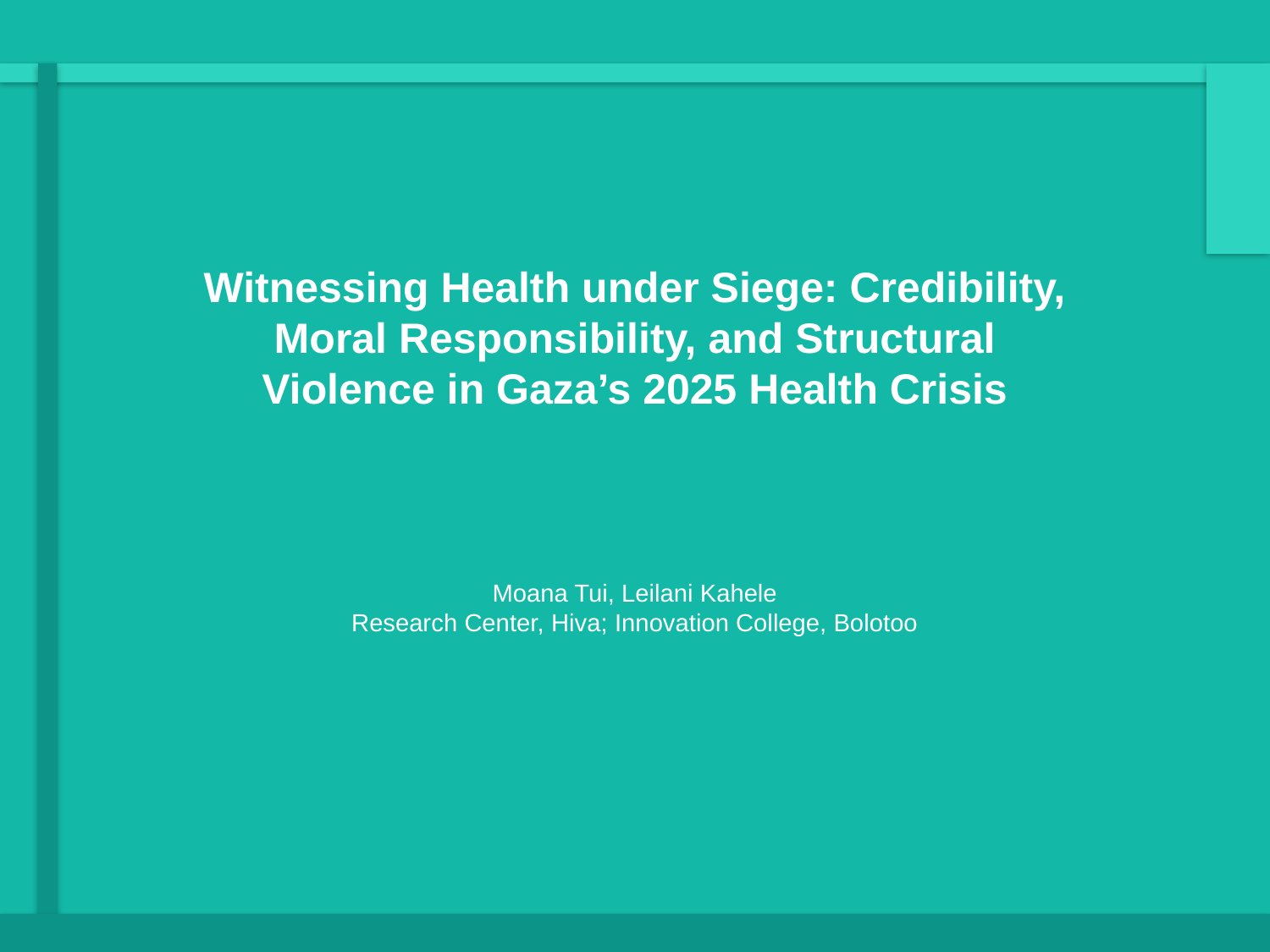

Witnessing Health under Siege: Credibility, Moral Responsibility, and Structural Violence in Gaza’s 2025 Health Crisis
Moana Tui, Leilani Kahele
Research Center, Hiva; Innovation College, Bolotoo
Generated by AI Scholar Frontier